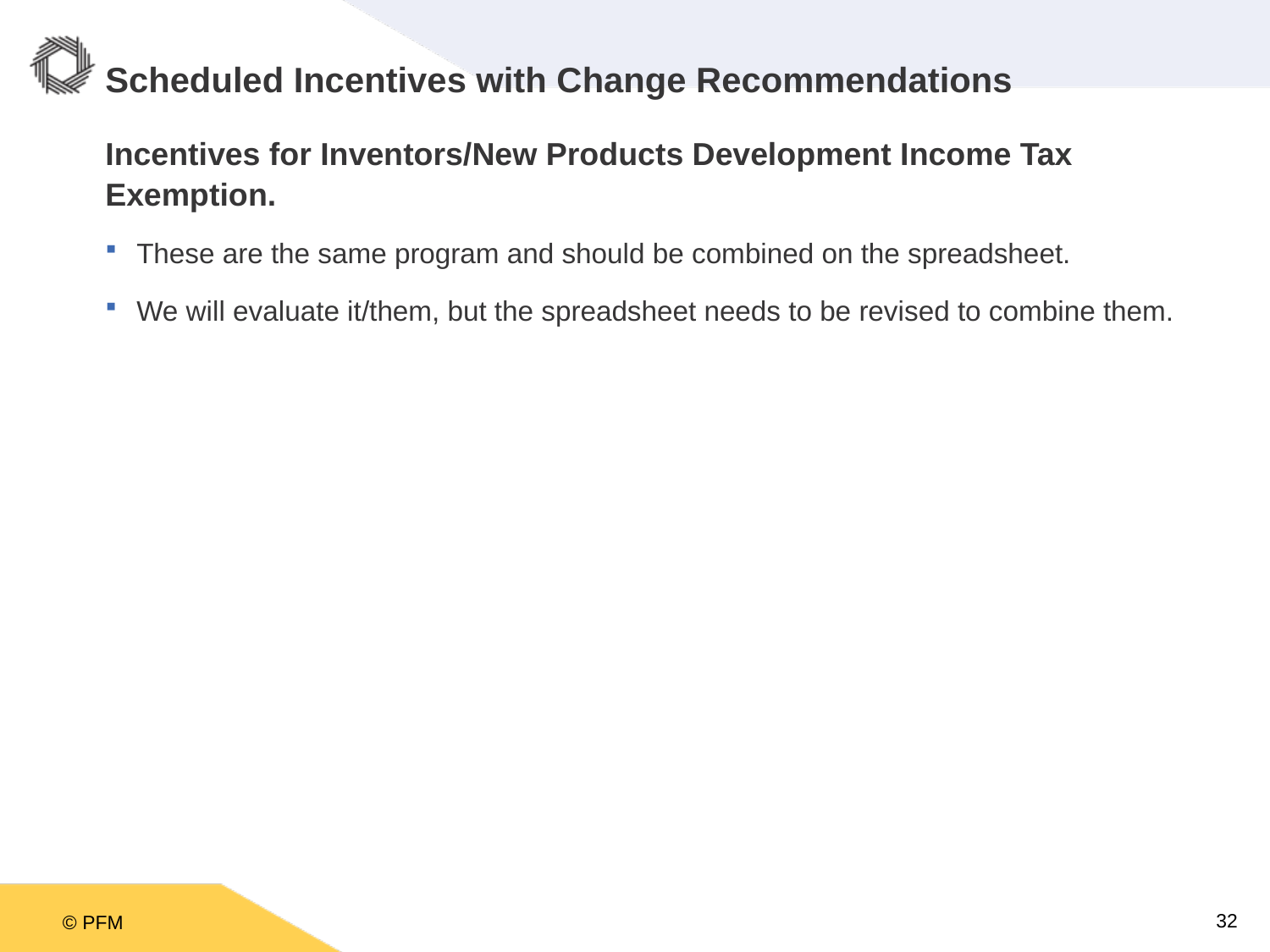

# Scheduled Incentives with Change Recommendations
Incentives for Inventors/New Products Development Income Tax Exemption.
These are the same program and should be combined on the spreadsheet.
We will evaluate it/them, but the spreadsheet needs to be revised to combine them.